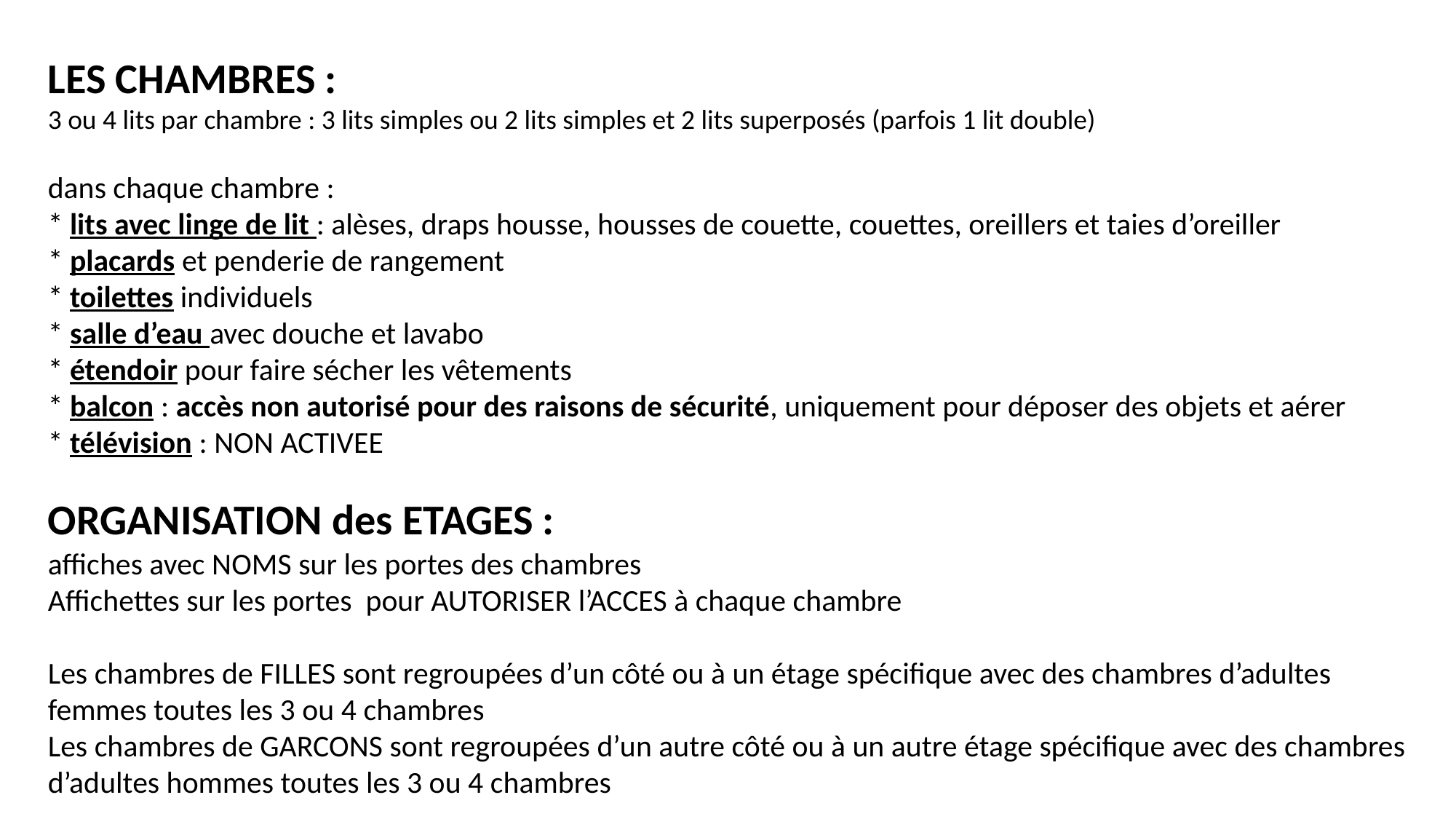

LES CHAMBRES :
3 ou 4 lits par chambre : 3 lits simples ou 2 lits simples et 2 lits superposés (parfois 1 lit double)

dans chaque chambre :
* lits avec linge de lit : alèses, draps housse, housses de couette, couettes, oreillers et taies d’oreiller
* placards et penderie de rangement
* toilettes individuels
* salle d’eau avec douche et lavabo
* étendoir pour faire sécher les vêtements
* balcon : accès non autorisé pour des raisons de sécurité, uniquement pour déposer des objets et aérer
* télévision : NON ACTIVEE
ORGANISATION des ETAGES :
affiches avec NOMS sur les portes des chambres
Affichettes sur les portes  pour AUTORISER l’ACCES à chaque chambre

Les chambres de FILLES sont regroupées d’un côté ou à un étage spécifique avec des chambres d’adultes femmes toutes les 3 ou 4 chambres
Les chambres de GARCONS sont regroupées d’un autre côté ou à un autre étage spécifique avec des chambres d’adultes hommes toutes les 3 ou 4 chambres